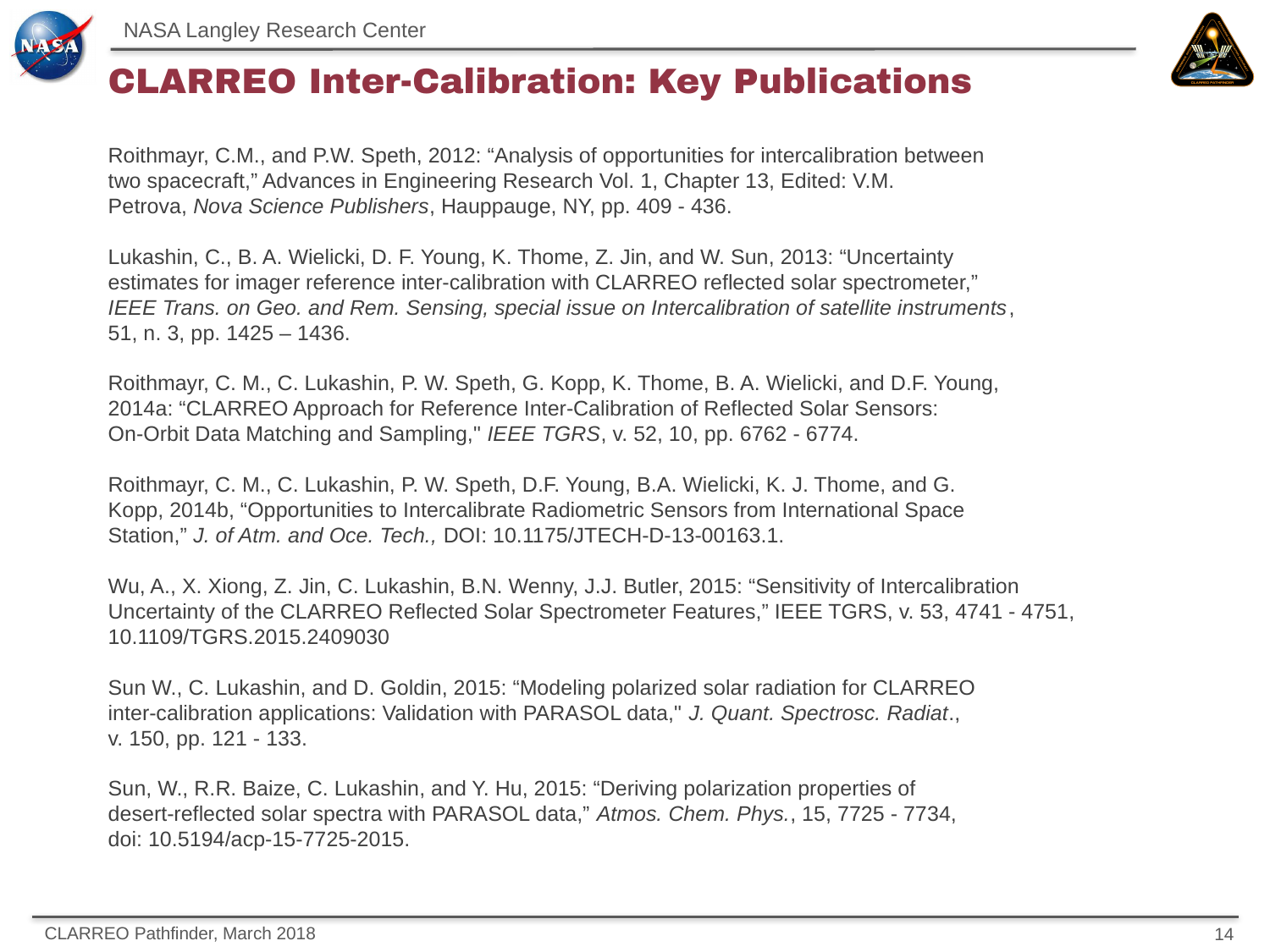

CLARREO Inter-Calibration: Key Publications
Roithmayr, C.M., and P.W. Speth, 2012: “Analysis of opportunities for intercalibration between
two spacecraft,” Advances in Engineering Research Vol. 1, Chapter 13, Edited: V.M.
Petrova, Nova Science Publishers, Hauppauge, NY, pp. 409 - 436.

Lukashin, C., B. A. Wielicki, D. F. Young, K. Thome, Z. Jin, and W. Sun, 2013: “Uncertainty
estimates for imager reference inter-calibration with CLARREO reflected solar spectrometer,”
IEEE Trans. on Geo. and Rem. Sensing, special issue on Intercalibration of satellite instruments,
51, n. 3, pp. 1425 – 1436.

Roithmayr, C. M., C. Lukashin, P. W. Speth, G. Kopp, K. Thome, B. A. Wielicki, and D.F. Young,
2014a: “CLARREO Approach for Reference Inter-Calibration of Reflected Solar Sensors:
On-Orbit Data Matching and Sampling," IEEE TGRS, v. 52, 10, pp. 6762 - 6774.

Roithmayr, C. M., C. Lukashin, P. W. Speth, D.F. Young, B.A. Wielicki, K. J. Thome, and G.
Kopp, 2014b, “Opportunities to Intercalibrate Radiometric Sensors from International Space
Station,” J. of Atm. and Oce. Tech., DOI: 10.1175/JTECH-D-13-00163.1.

Wu, A., X. Xiong, Z. Jin, C. Lukashin, B.N. Wenny, J.J. Butler, 2015: “Sensitivity of Intercalibration
Uncertainty of the CLARREO Reflected Solar Spectrometer Features,” IEEE TGRS, v. 53, 4741 - 4751,
10.1109/TGRS.2015.2409030

Sun W., C. Lukashin, and D. Goldin, 2015: “Modeling polarized solar radiation for CLARREO
inter-calibration applications: Validation with PARASOL data," J. Quant. Spectrosc. Radiat.,
v. 150, pp. 121 - 133.

Sun, W., R.R. Baize, C. Lukashin, and Y. Hu, 2015: “Deriving polarization properties of
desert-reflected solar spectra with PARASOL data,” Atmos. Chem. Phys., 15, 7725 - 7734,
doi: 10.5194/acp-15-7725-2015.